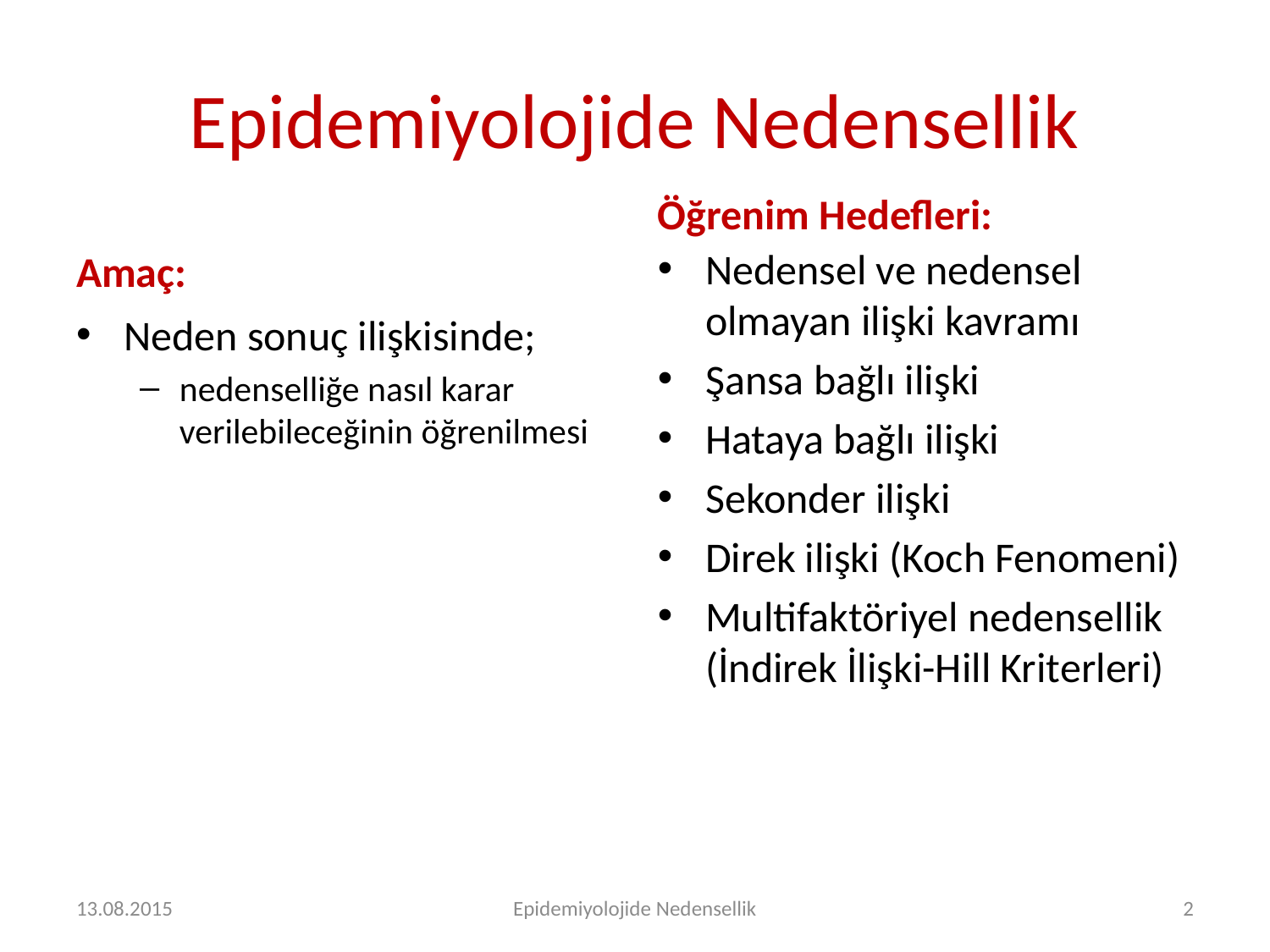

# Epidemiyolojide Nedensellik
Öğrenim Hedefleri:
Amaç:
Nedensel ve nedensel olmayan ilişki kavramı
Şansa bağlı ilişki
Hataya bağlı ilişki
Sekonder ilişki
Direk ilişki (Koch Fenomeni)
Multifaktöriyel nedensellik (İndirek İlişki-Hill Kriterleri)

Neden sonuç ilişkisinde;
nedenselliğe nasıl karar verilebileceğinin öğrenilmesi
13.08.2015
Epidemiyolojide Nedensellik
2